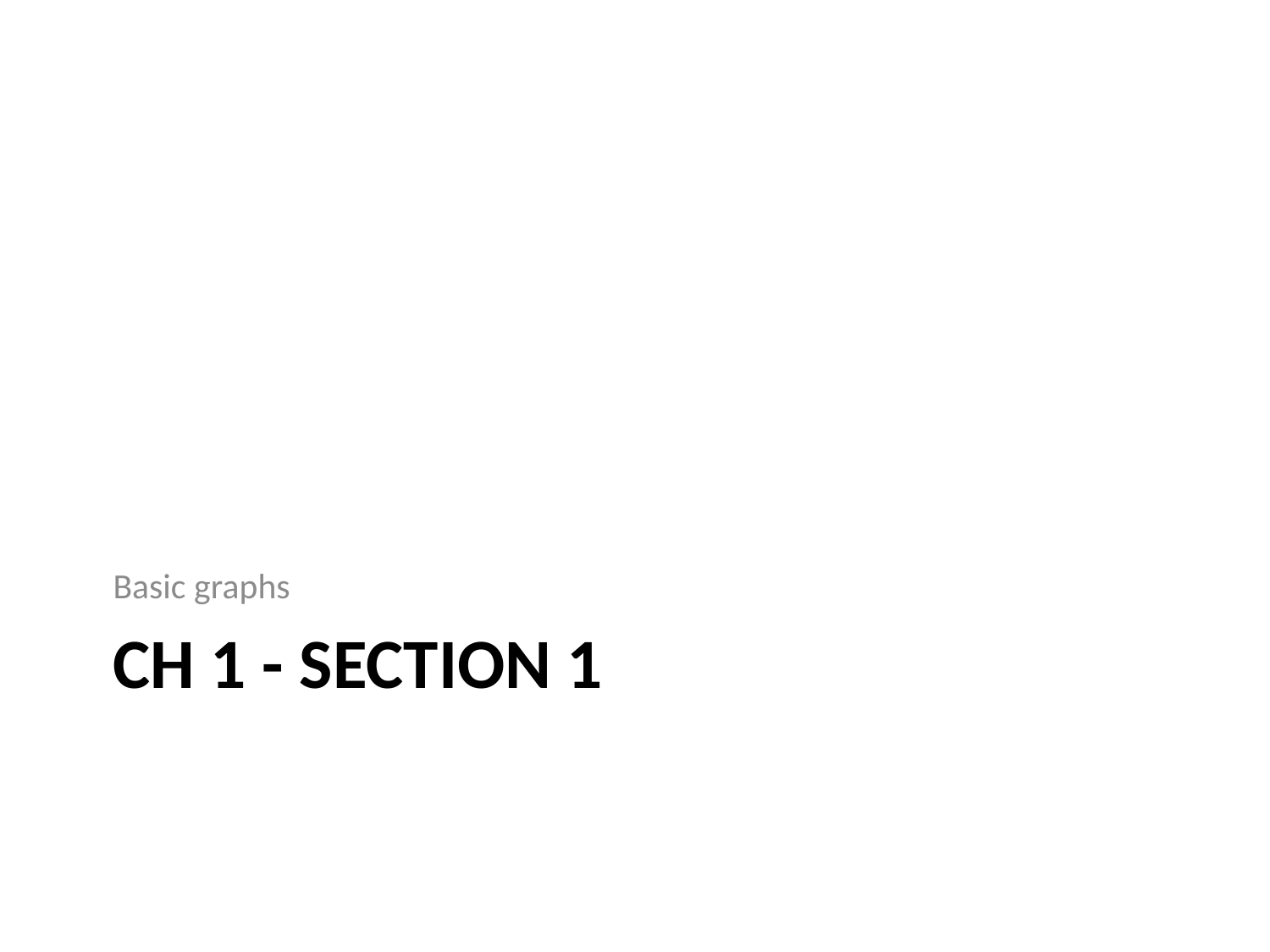

Basic graphs
# Ch 1 - section 1